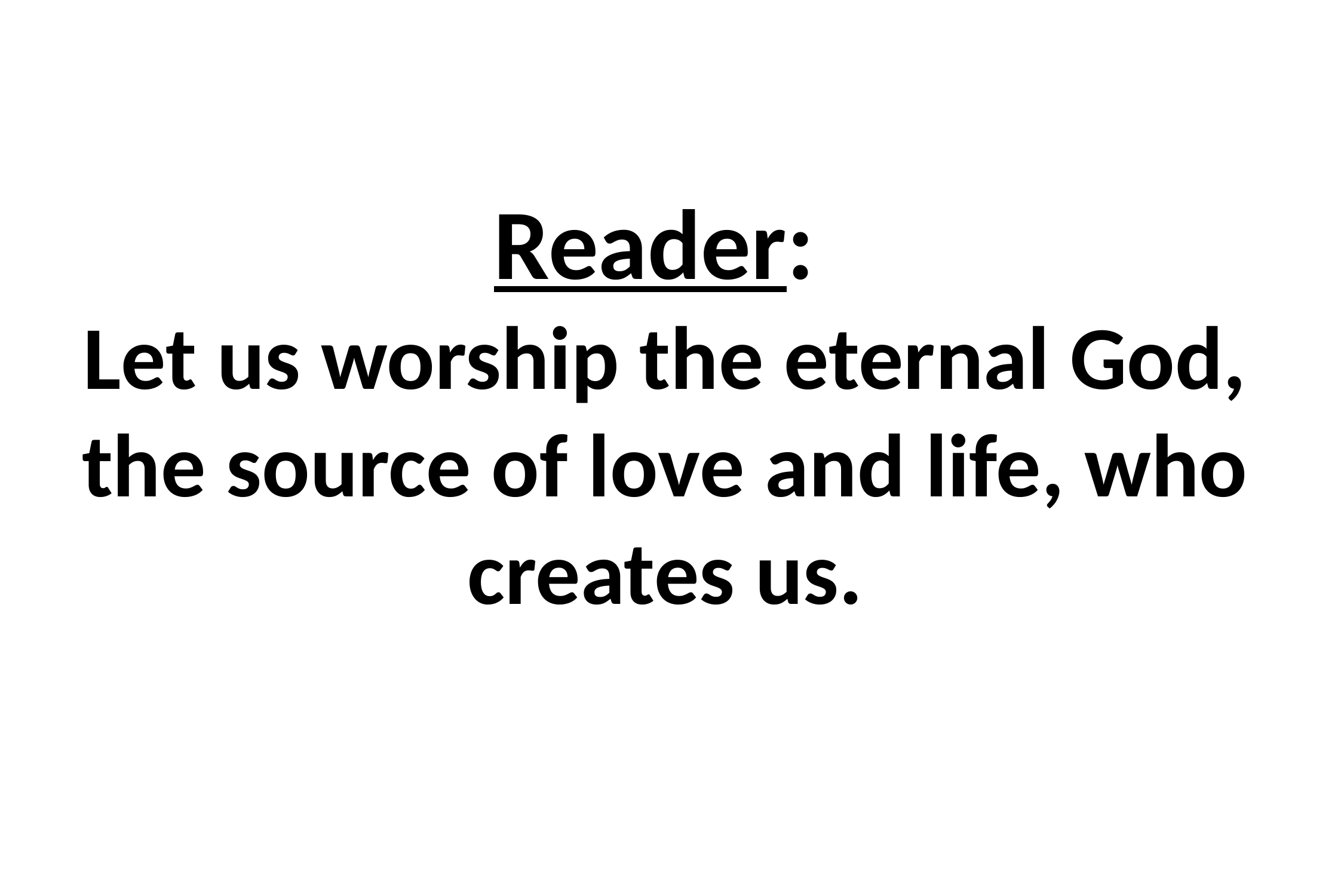

# Reader: Let us worship the eternal God, the source of love and life, who creates us.